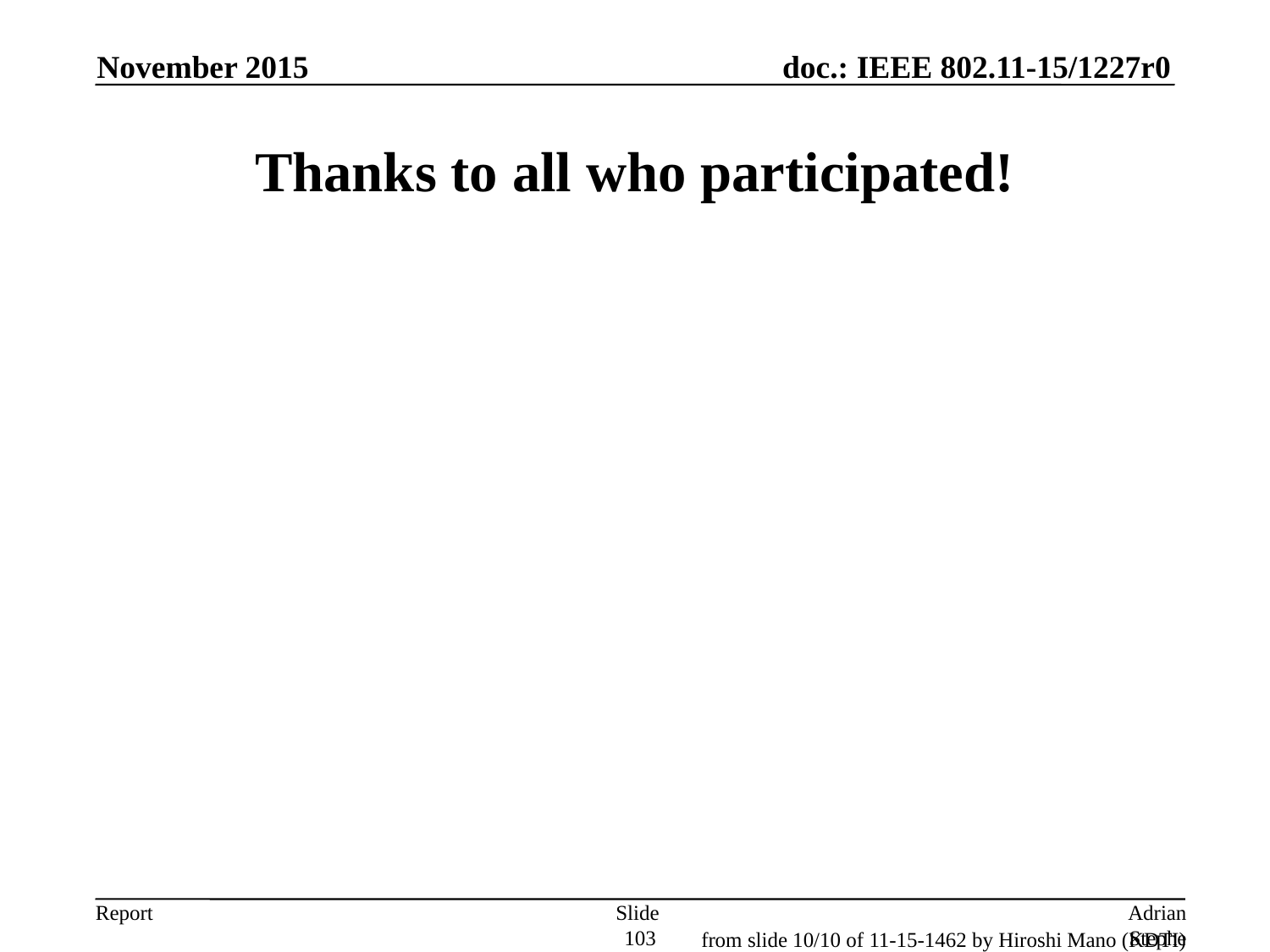

November 2015
# Thanks to all who participated!
Slide 103
Adrian Stephens, Intel Corporation
from slide 10/10 of 11-15-1462 by Hiroshi Mano (KDTI)